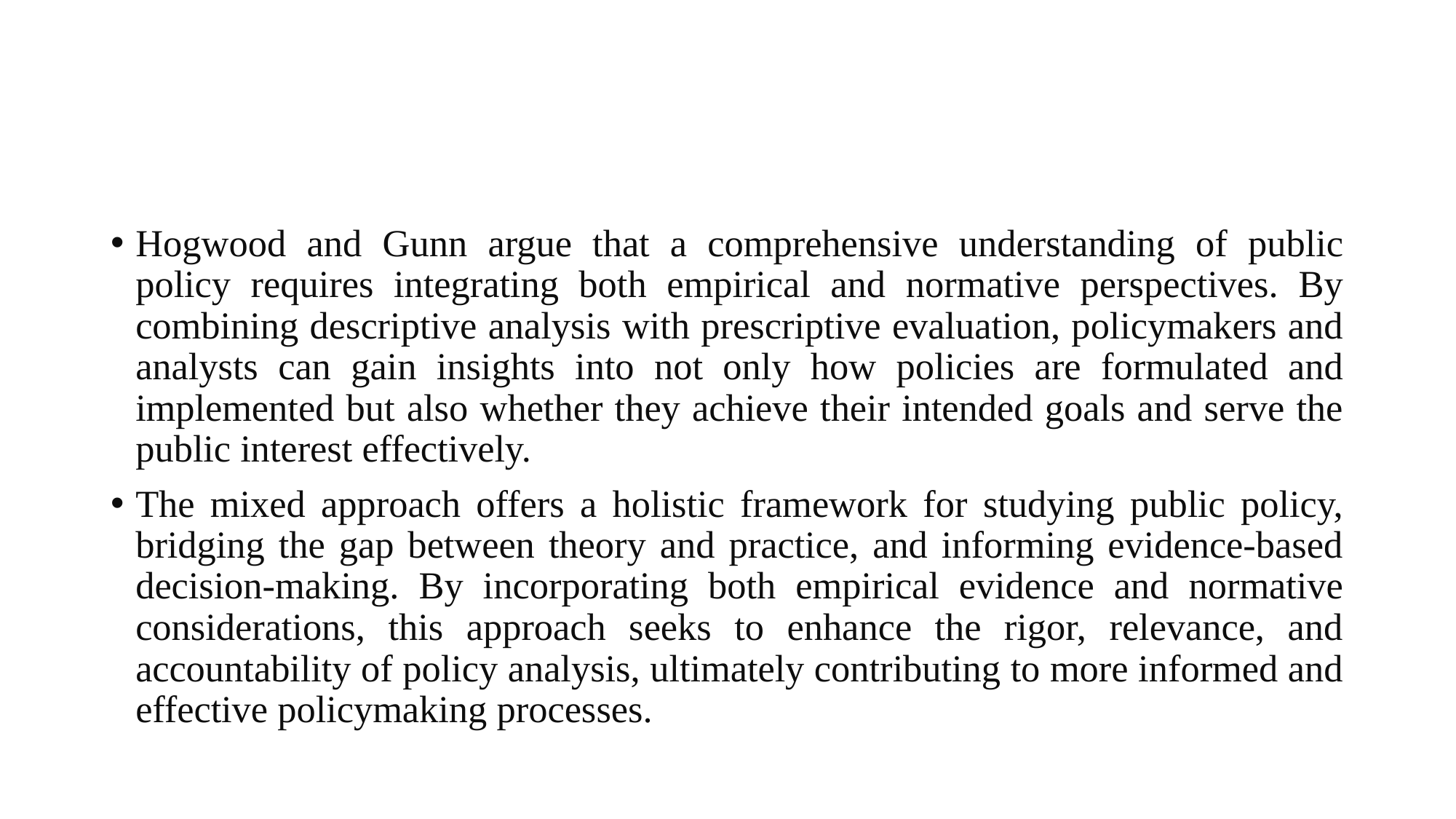

#
Hogwood and Gunn argue that a comprehensive understanding of public policy requires integrating both empirical and normative perspectives. By combining descriptive analysis with prescriptive evaluation, policymakers and analysts can gain insights into not only how policies are formulated and implemented but also whether they achieve their intended goals and serve the public interest effectively.
The mixed approach offers a holistic framework for studying public policy, bridging the gap between theory and practice, and informing evidence-based decision-making. By incorporating both empirical evidence and normative considerations, this approach seeks to enhance the rigor, relevance, and accountability of policy analysis, ultimately contributing to more informed and effective policymaking processes.